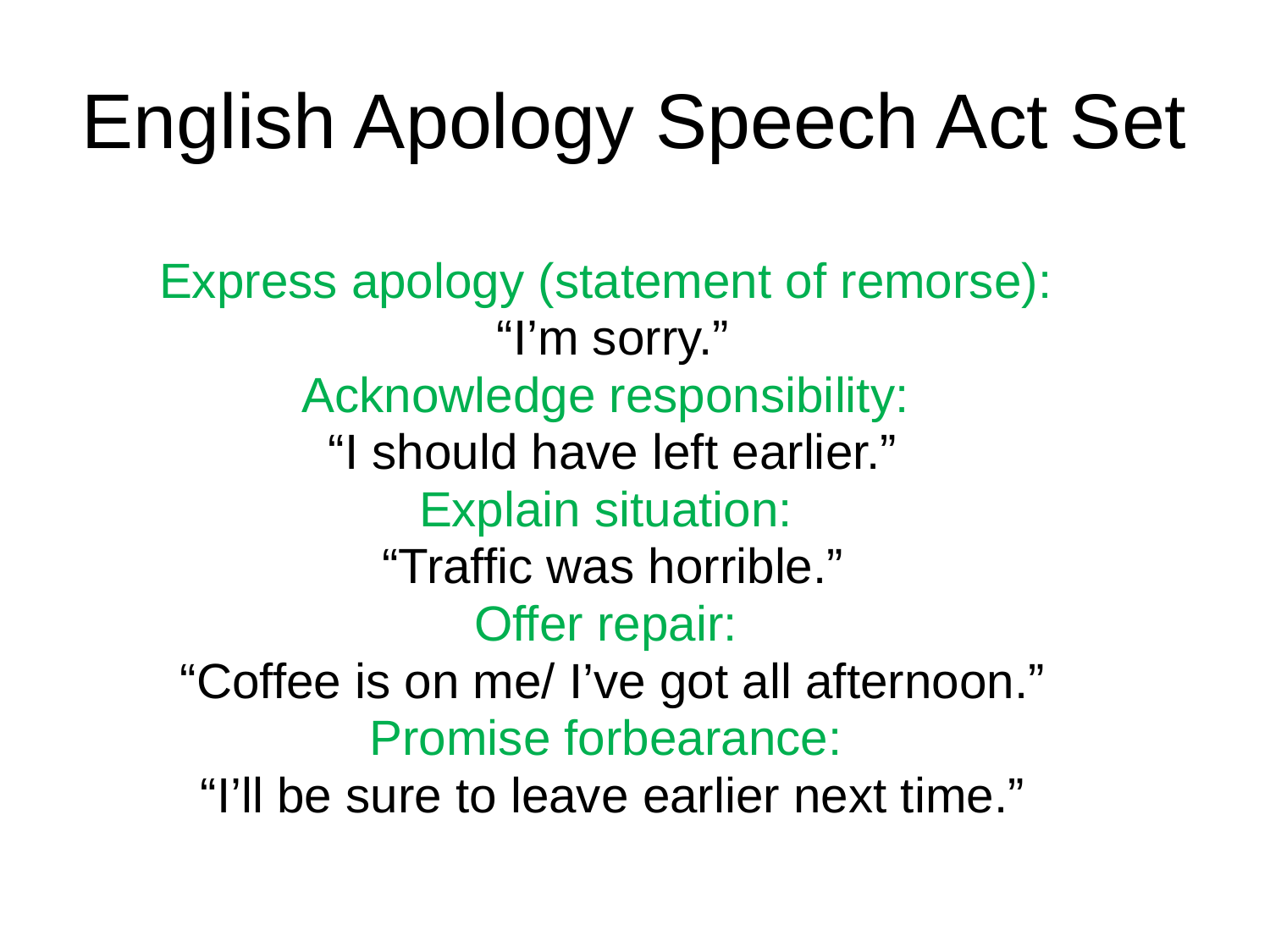

# English Apology Speech Act Set
Express apology (statement of remorse):
“I’m sorry.”
Acknowledge responsibility:
“I should have left earlier.”
Explain situation:
“Traffic was horrible.”
Offer repair:
“Coffee is on me/ I’ve got all afternoon.”
Promise forbearance:
“I’ll be sure to leave earlier next time.”